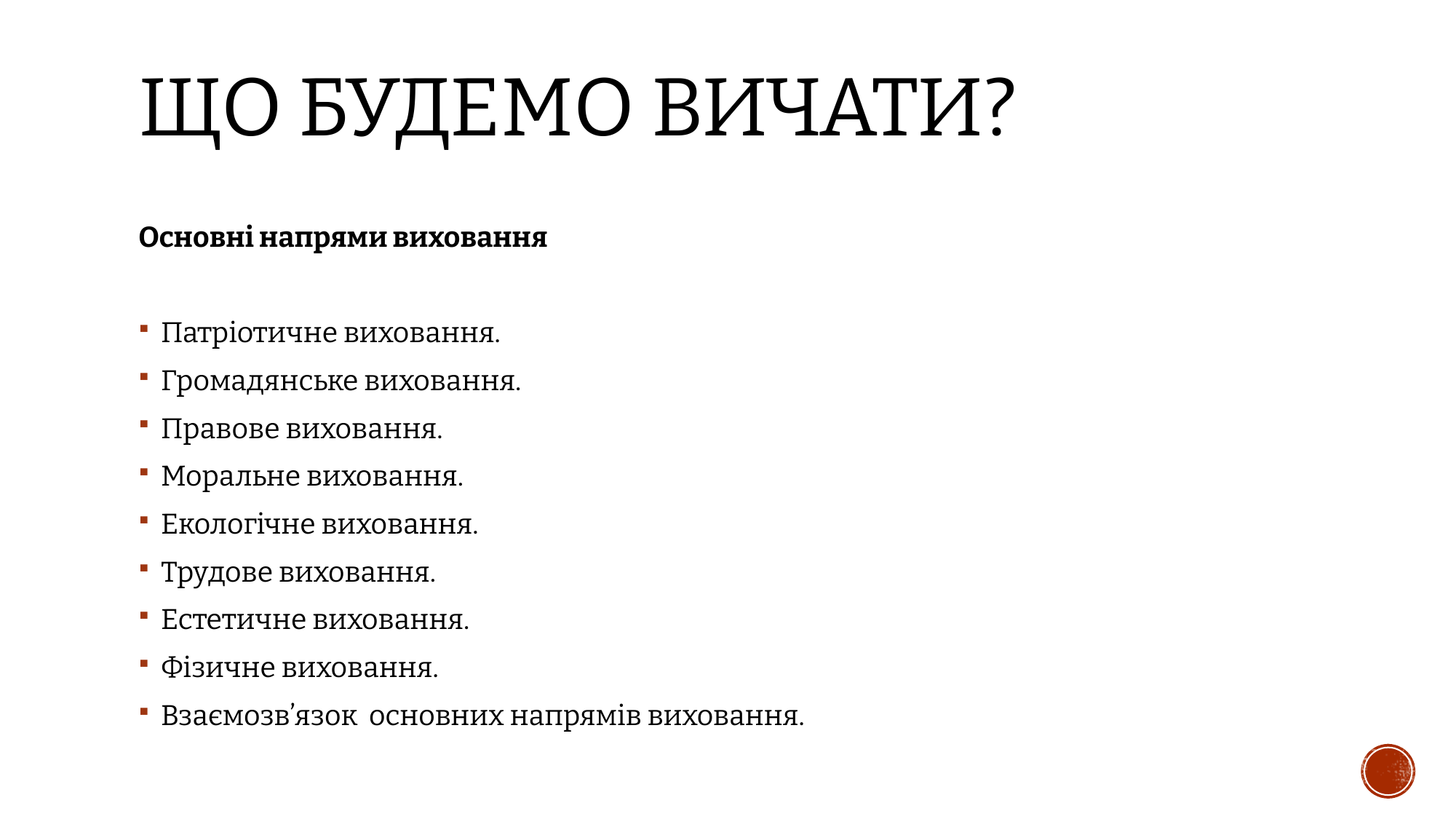

# ЩО БУДЕМО ВИЧАТИ?
Основні напрями виховання

Патріотичне виховання.
Громадянське виховання.
Правове виховання.
Моральне виховання.
Екологічне виховання.
Трудове виховання.
Естетичне виховання.
Фізичне виховання.
Взаємозв’язок  основних напрямів виховання.